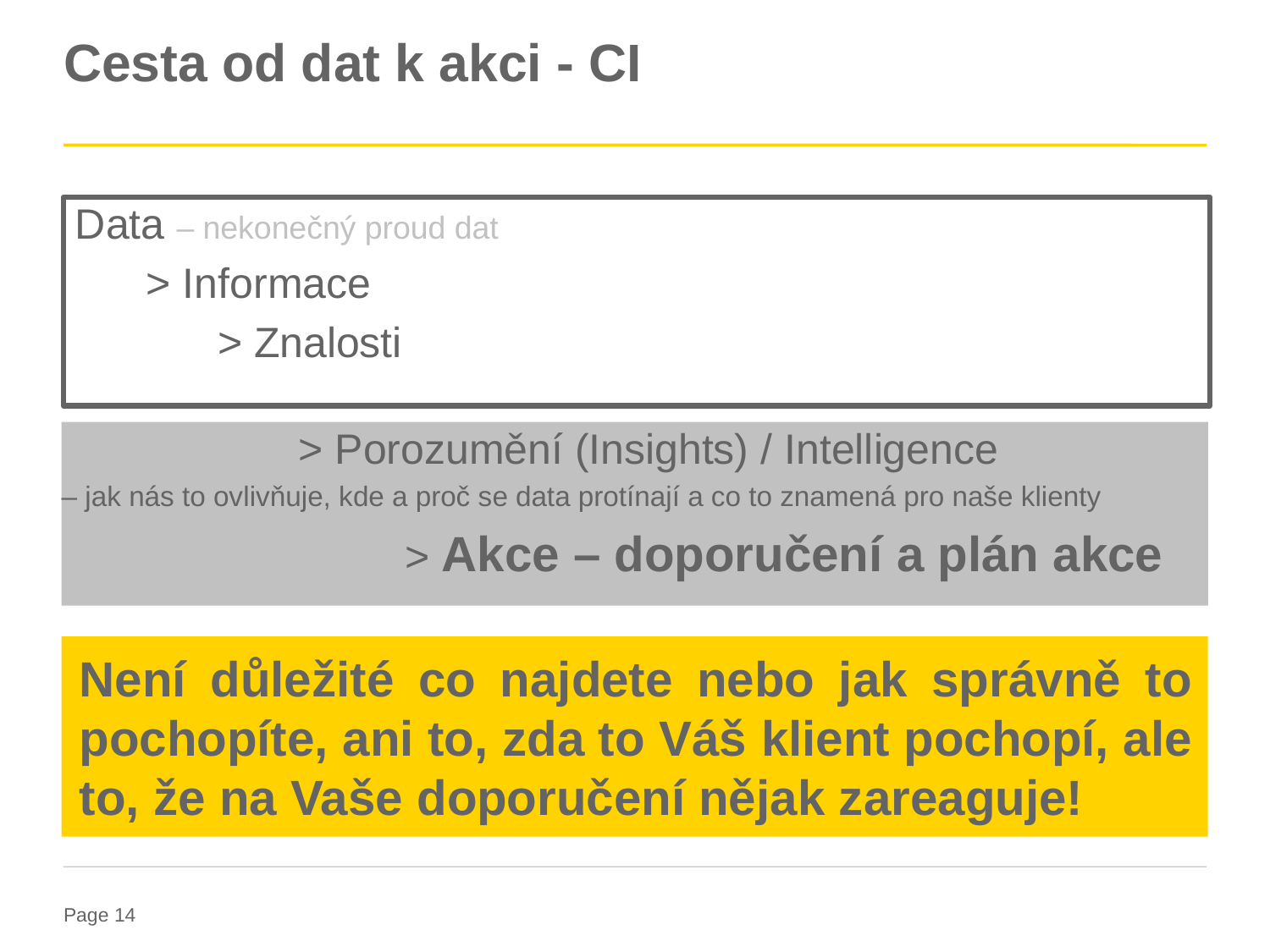

# Cesta od dat k akci - CI
 Data – nekonečný proud dat
       > Informace
             > Znalosti

                    > Porozumění (Insights) / Intelligence
– jak nás to ovlivňuje, kde a proč se data protínají a co to znamená pro naše klienty
                             > Akce – doporučení a plán akce
Není důležité co najdete nebo jak správně to pochopíte, ani to, zda to Váš klient pochopí, ale to, že na Vaše doporučení nějak zareaguje!